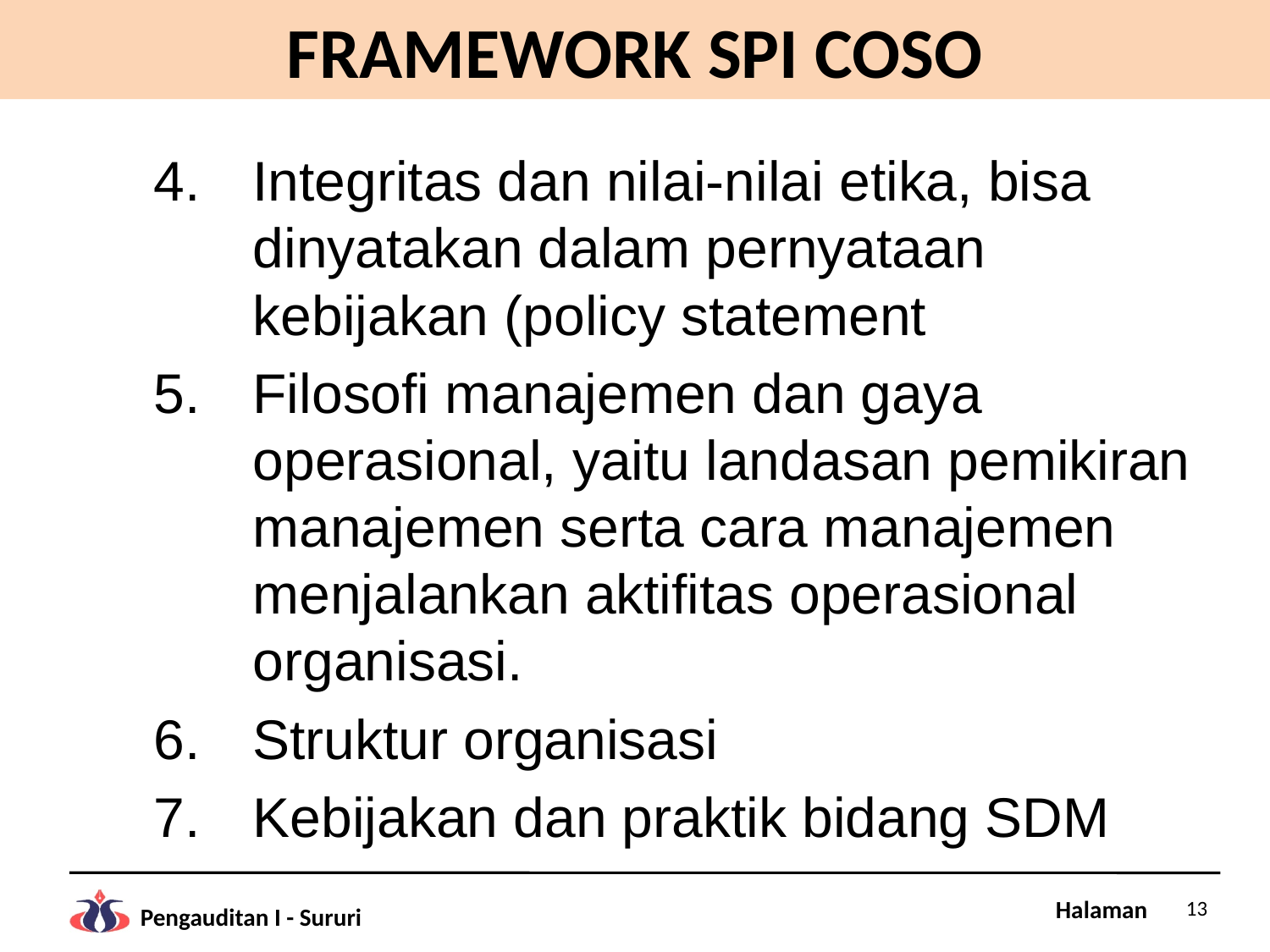

# FRAMEWORK SPI COSO
Integritas dan nilai-nilai etika, bisa dinyatakan dalam pernyataan kebijakan (policy statement
Filosofi manajemen dan gaya operasional, yaitu landasan pemikiran manajemen serta cara manajemen menjalankan aktifitas operasional organisasi.
Struktur organisasi
Kebijakan dan praktik bidang SDM

13